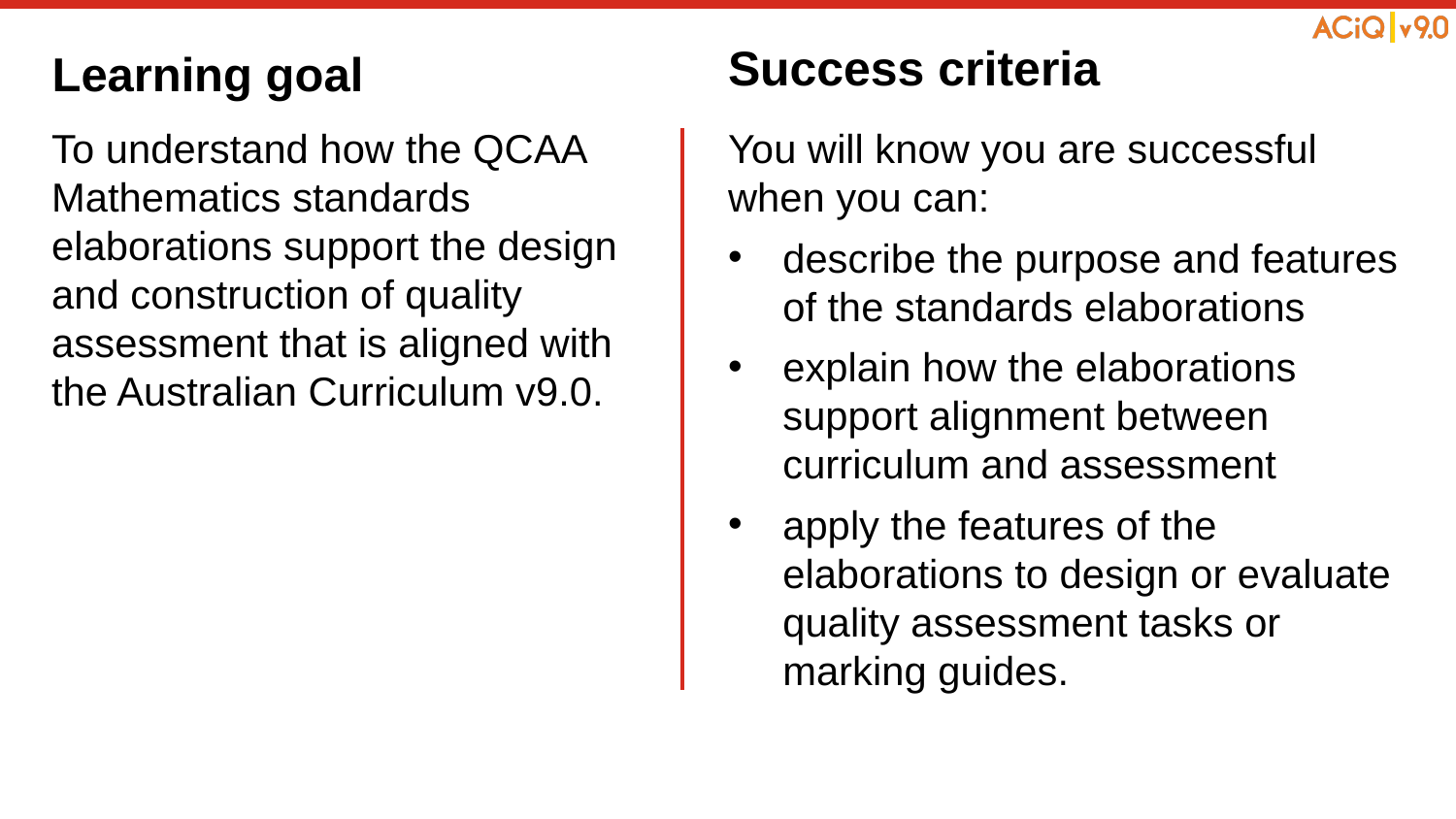

Learning goal
# Success criteria
To understand how the QCAA Mathematics standards elaborations support the design and construction of quality assessment that is aligned with the Australian Curriculum v9.0.

You will know you are successful when you can:
describe the purpose and features of the standards elaborations
explain how the elaborations support alignment between curriculum and assessment
apply the features of the elaborations to design or evaluate quality assessment tasks or marking guides.